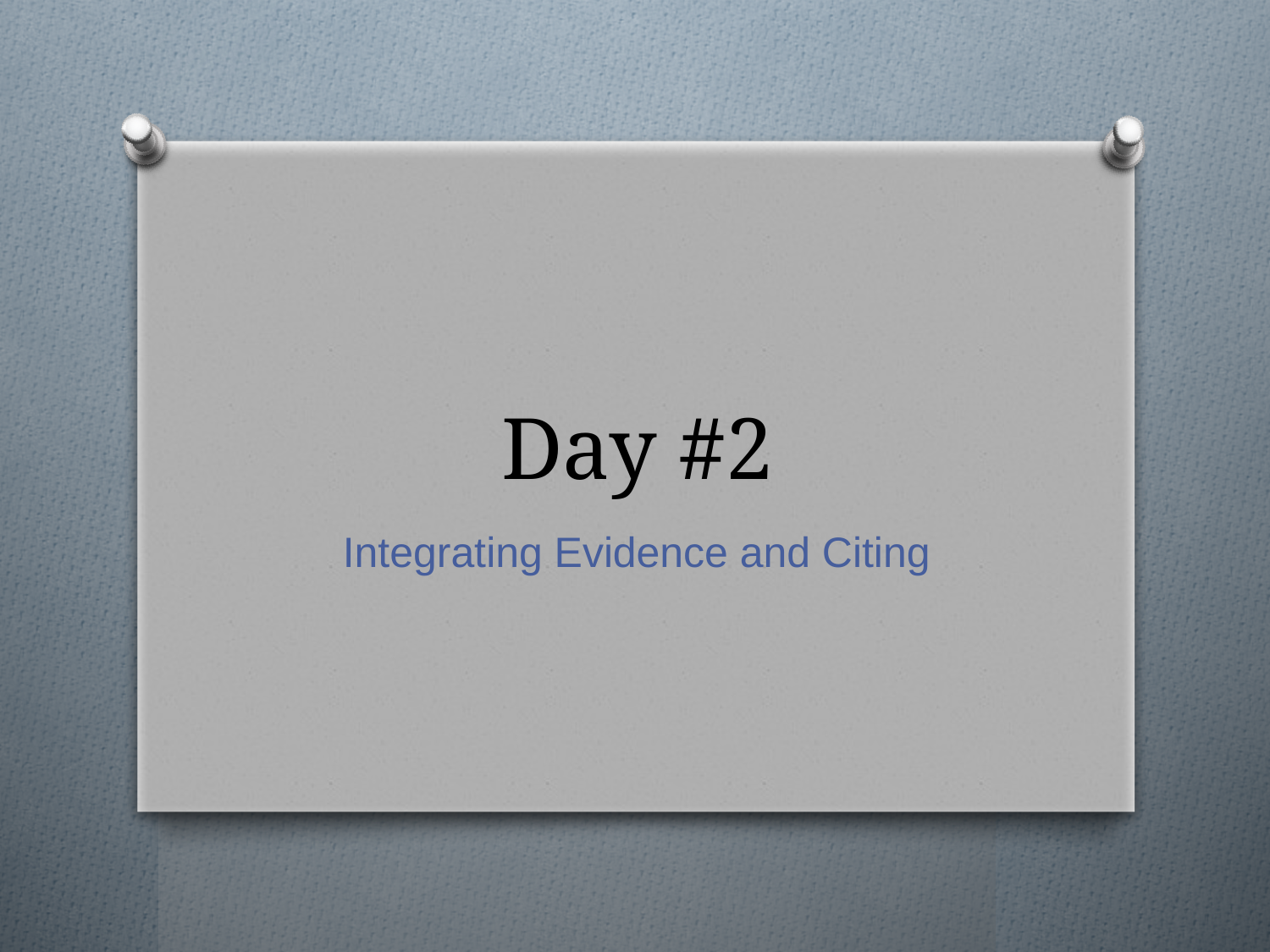

# Day #2
Integrating Evidence and Citing